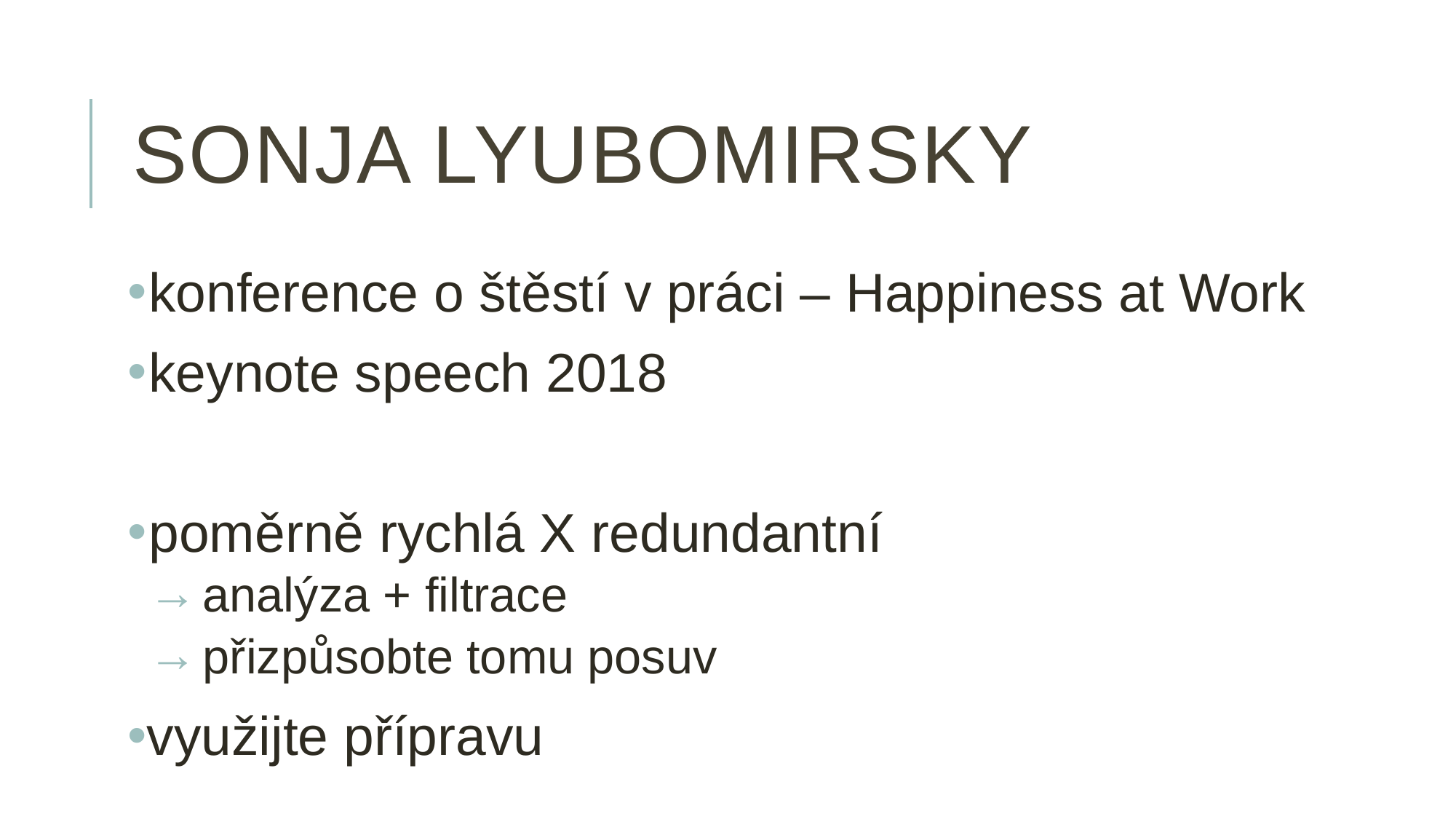

# Sonja Lyubomirsky
konference o štěstí v práci – Happiness at Work
keynote speech 2018

poměrně rychlá X redundantní
analýza + filtrace
přizpůsobte tomu posuv
využijte přípravu